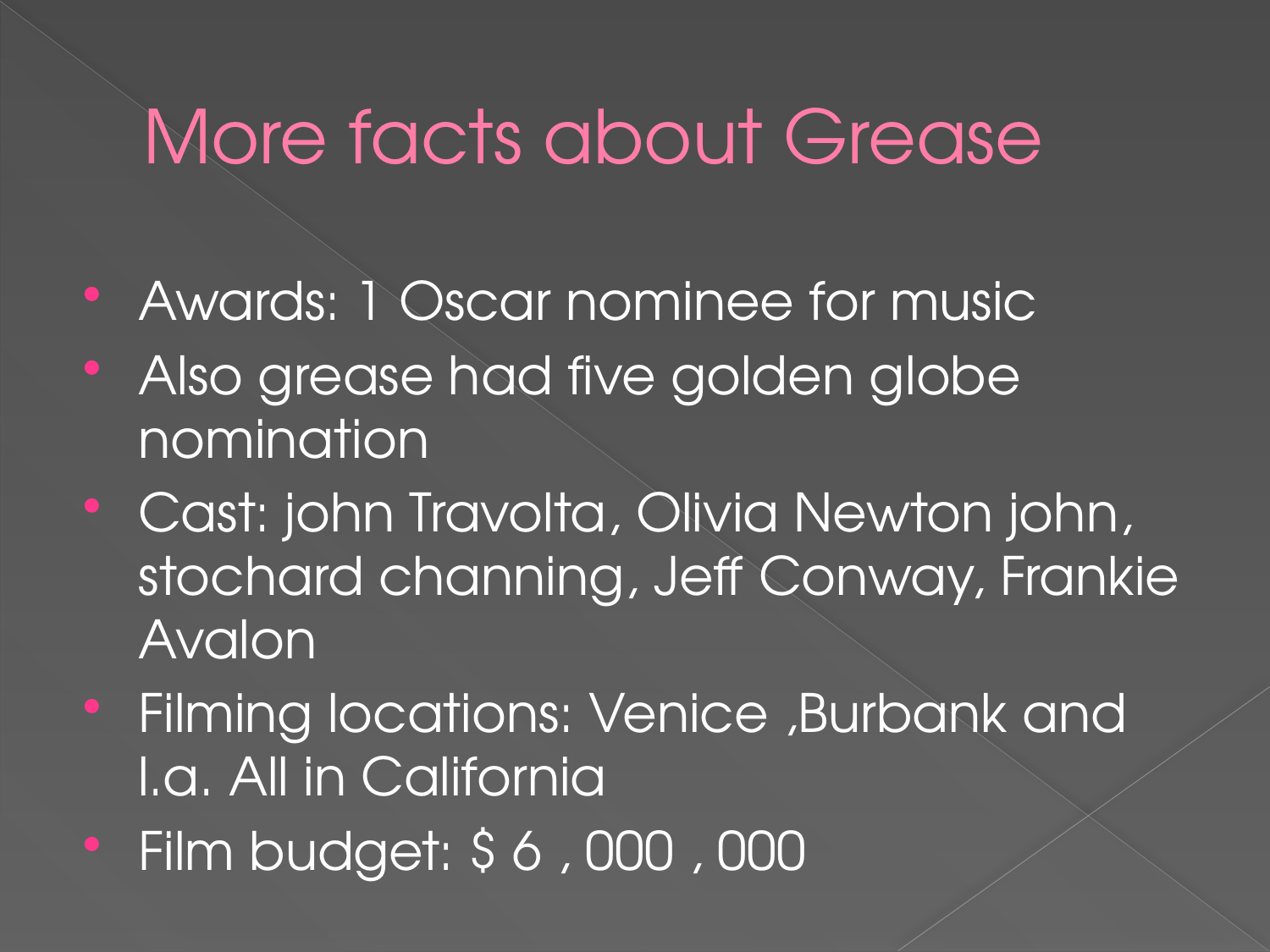

# More facts about Grease
Awards: 1 Oscar nominee for music
Also grease had five golden globe nomination
Cast: john Travolta, Olivia Newton john, stochard channing, Jeff Conway, Frankie Avalon
Filming locations: Venice ,Burbank and l.a. All in California
Film budget: $ 6 , 000 , 000